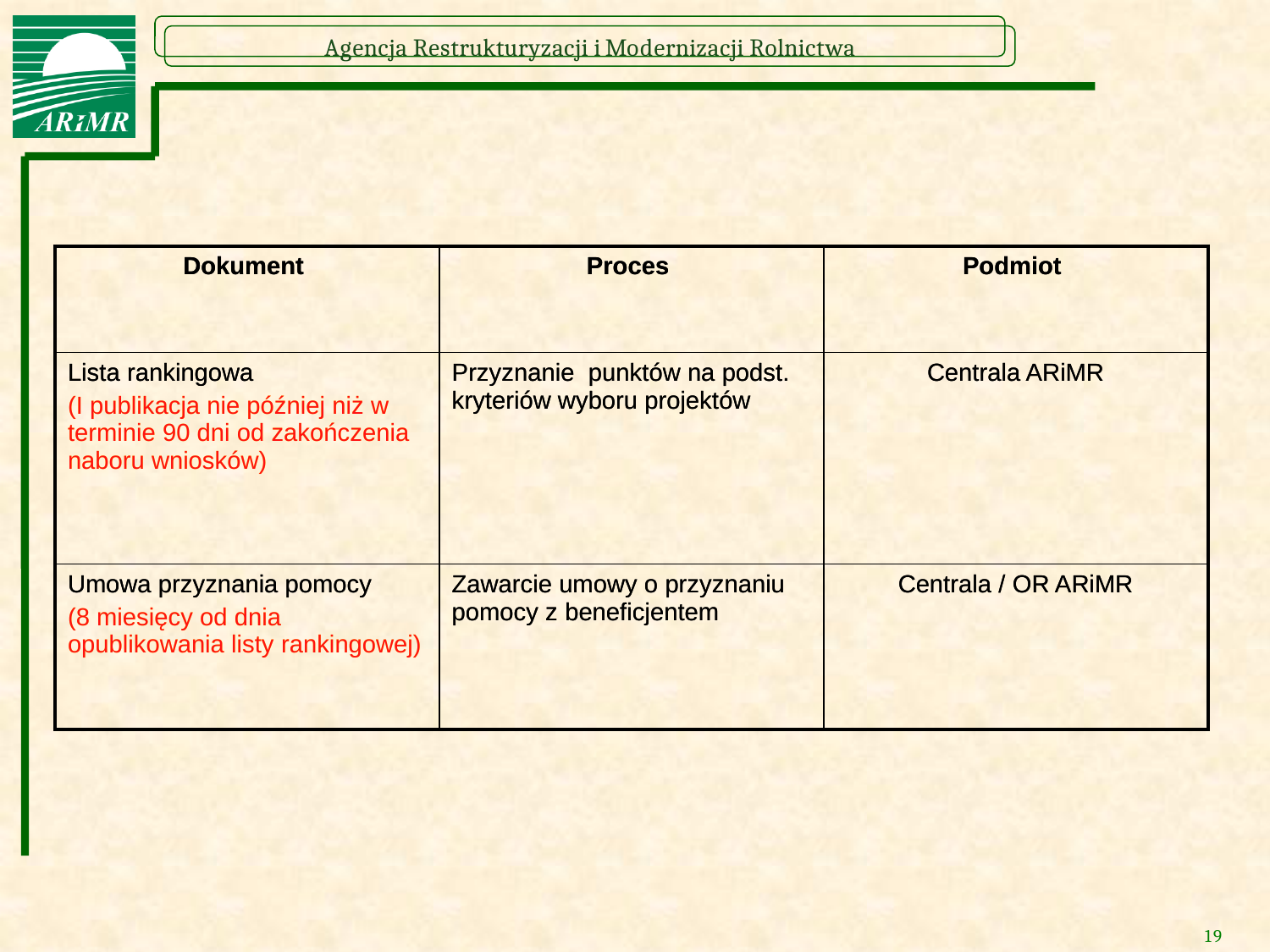

| Dokument | Proces | Podmiot |
| --- | --- | --- |
| Lista rankingowa (I publikacja nie później niż w terminie 90 dni od zakończenia naboru wniosków) | Przyznanie punktów na podst. kryteriów wyboru projektów | Centrala ARiMR |
| Umowa przyznania pomocy (8 miesięcy od dnia opublikowania listy rankingowej) | Zawarcie umowy o przyznaniu pomocy z beneficjentem | Centrala / OR ARiMR |
| Dokument | Proces | Podmiot |
| --- | --- | --- |
| Lista rankingowa (I publikacja nie później niż w terminie 90 dni od zakończenia naboru wniosków) | Przyznanie punktów na podst. kryteriów wyboru projektów | Centrala ARiMR |
| Umowa przyznania pomocy (8 miesięcy od dnia opublikowania listy rankingowej) | Zawarcie umowy o przyznaniu pomocy z beneficjentem | Centrala / OR ARiMR |
19